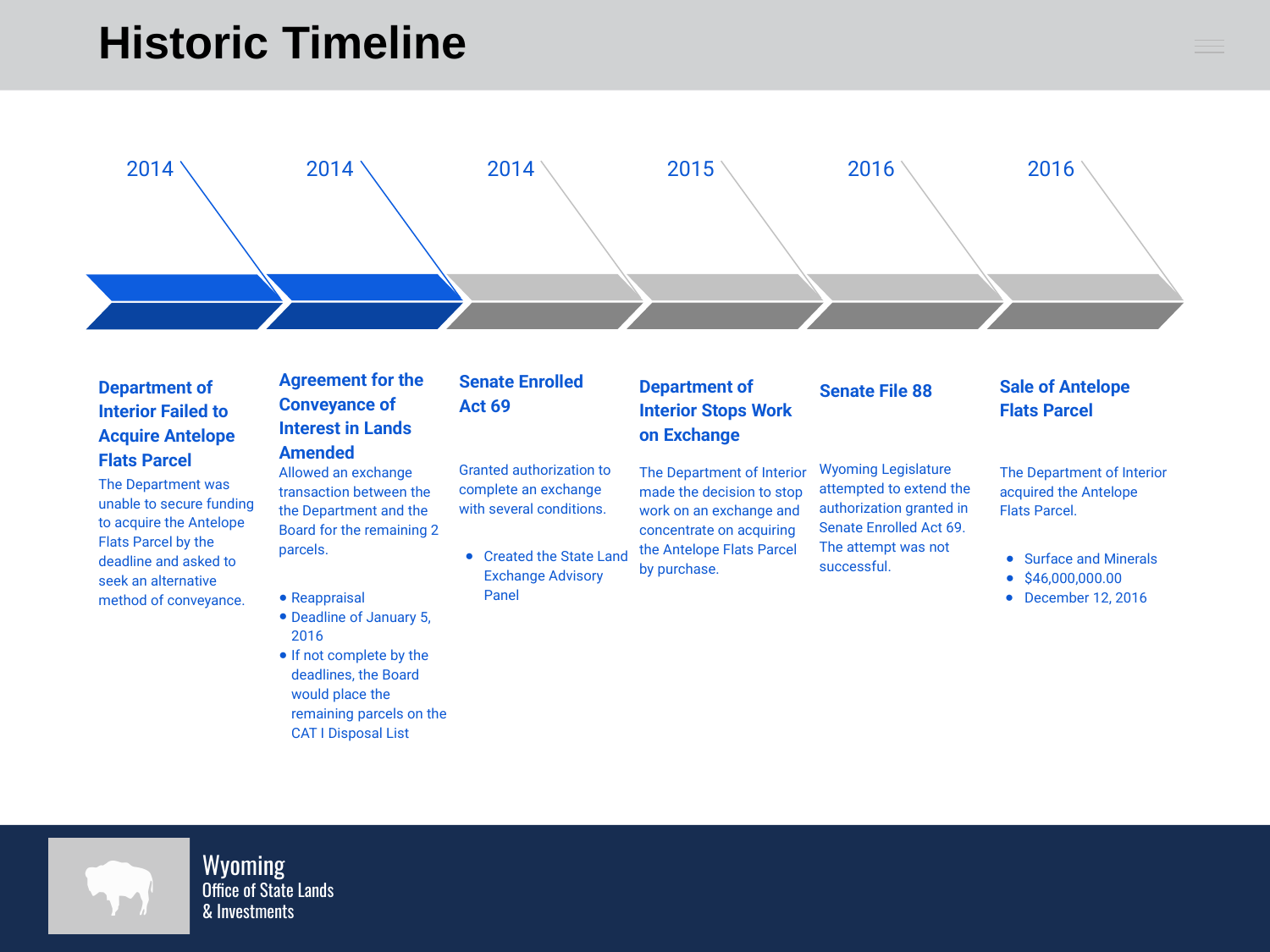

Historic Timeline
2014
Department of Interior Failed to Acquire Antelope Flats Parcel
The Department was unable to secure funding to acquire the Antelope Flats Parcel by the deadline and asked to seek an alternative method of conveyance.

2014

Agreement for the Conveyance of Interest in Lands Amended
Allowed an exchange transaction between the the Department and the Board for the remaining 2 parcels.
Reappraisal
Deadline of January 5, 2016
If not complete by the deadlines, the Board would place the remaining parcels on the CAT I Disposal List
2014

Senate Enrolled
Act 69
Granted authorization to complete an exchange with several conditions.
Created the State Land Exchange Advisory Panel
2015

Department of Interior Stops Work on Exchange
The Department of Interior made the decision to stop work on an exchange and concentrate on acquiring the Antelope Flats Parcel by purchase.
2016

Senate File 88
Wyoming Legislature attempted to extend the authorization granted in Senate Enrolled Act 69. The attempt was not successful.
2016

Sale of Antelope Flats Parcel

The Department of Interior acquired the Antelope Flats Parcel.
Surface and Minerals
$46,000,000.00
December 12, 2016
8